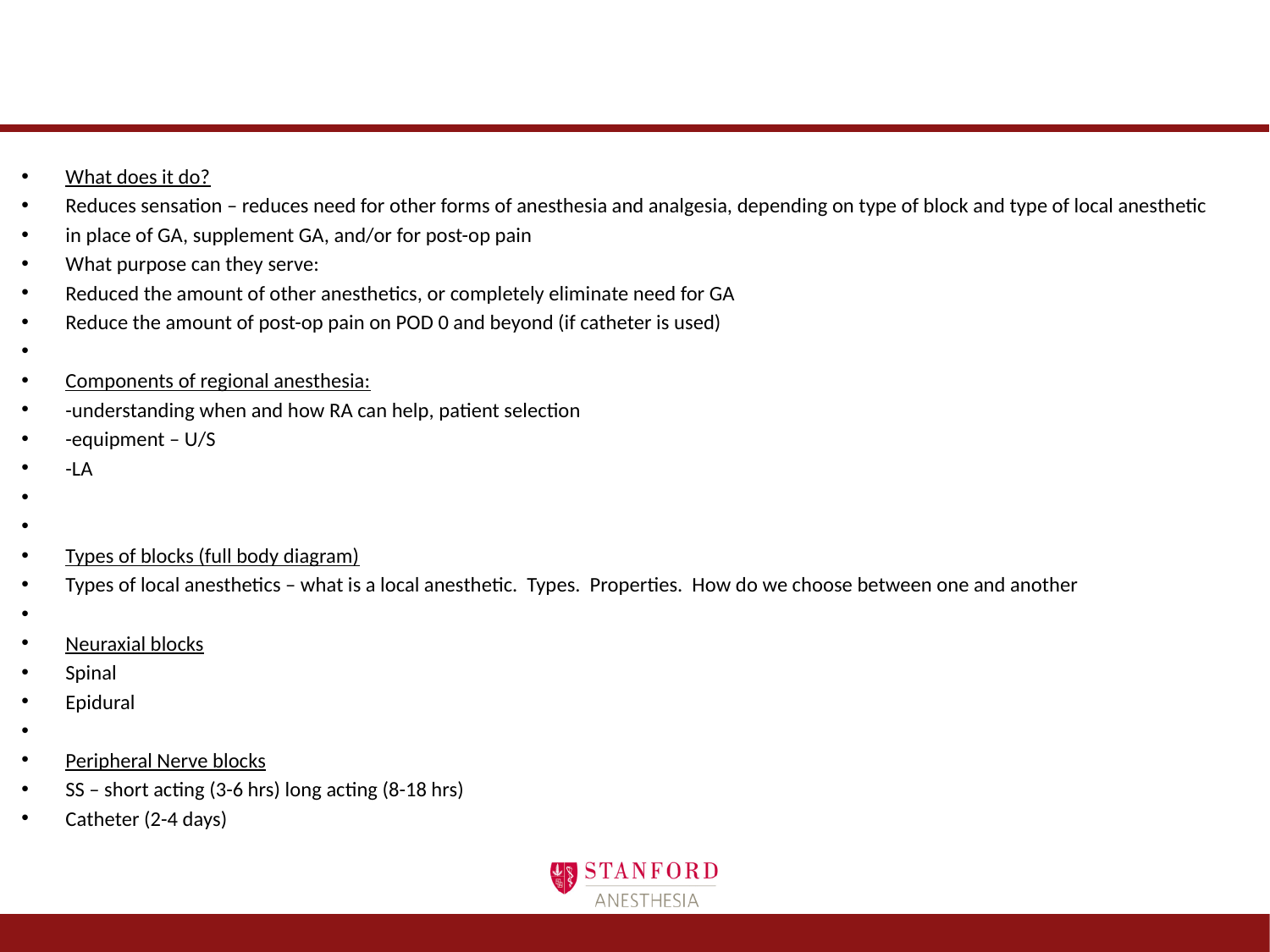

#
What does it do?
Reduces sensation – reduces need for other forms of anesthesia and analgesia, depending on type of block and type of local anesthetic
in place of GA, supplement GA, and/or for post-op pain
What purpose can they serve:
Reduced the amount of other anesthetics, or completely eliminate need for GA
Reduce the amount of post-op pain on POD 0 and beyond (if catheter is used)

Components of regional anesthesia:
-understanding when and how RA can help, patient selection
-equipment – U/S
-LA

Types of blocks (full body diagram)
Types of local anesthetics – what is a local anesthetic.  Types.  Properties.  How do we choose between one and another

Neuraxial blocks
Spinal
Epidural

Peripheral Nerve blocks
SS – short acting (3-6 hrs) long acting (8-18 hrs)
Catheter (2-4 days)